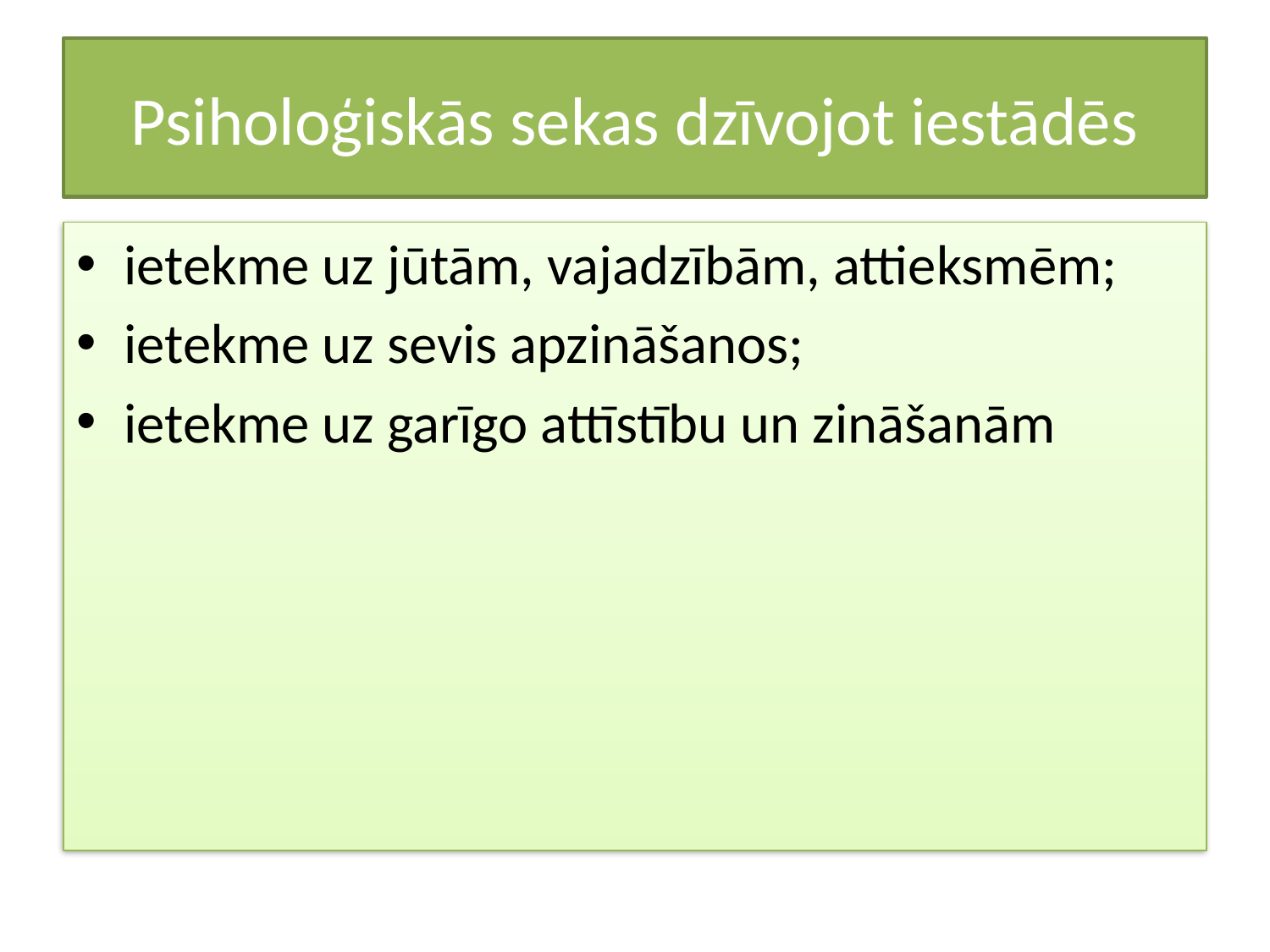

# Psiholoģiskās sekas dzīvojot iestādēs
ietekme uz jūtām, vajadzībām, attieksmēm;
ietekme uz sevis apzināšanos;
ietekme uz garīgo attīstību un zināšanām